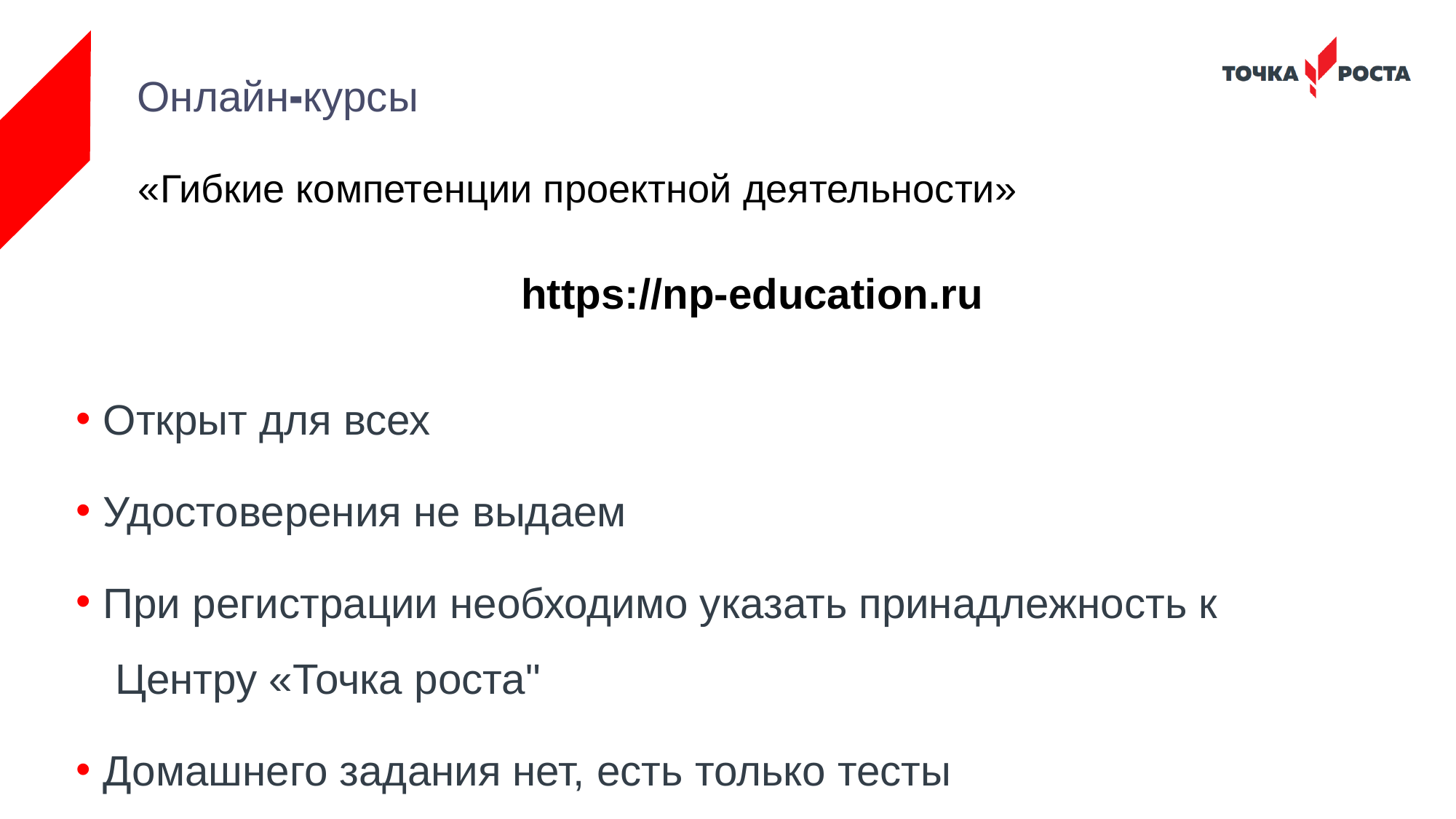

# Онлайн-курсы
«Гибкие компетенции проектной деятельности»
https://np-education.ru
Открыт для всех
Удостоверения не выдаем
При регистрации необходимо указать принадлежность к  Центру «Точка роста"
Домашнего задания нет, есть только тесты